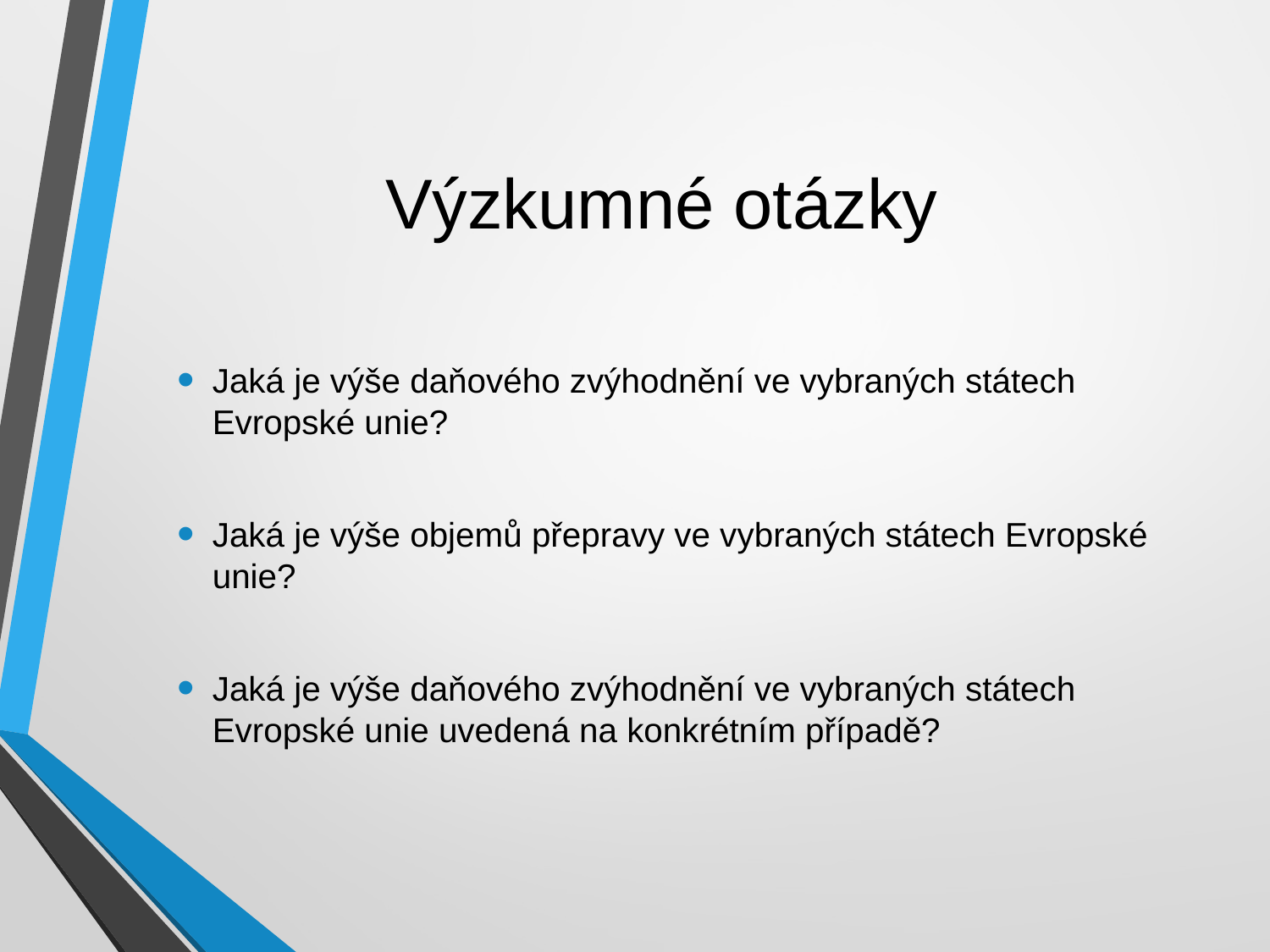

# Výzkumné otázky

Jaká je výše daňového zvýhodnění ve vybraných státech Evropské unie?

Jaká je výše objemů přepravy ve vybraných státech Evropské unie?

Jaká je výše daňového zvýhodnění ve vybraných státech Evropské unie uvedená na konkrétním případě?